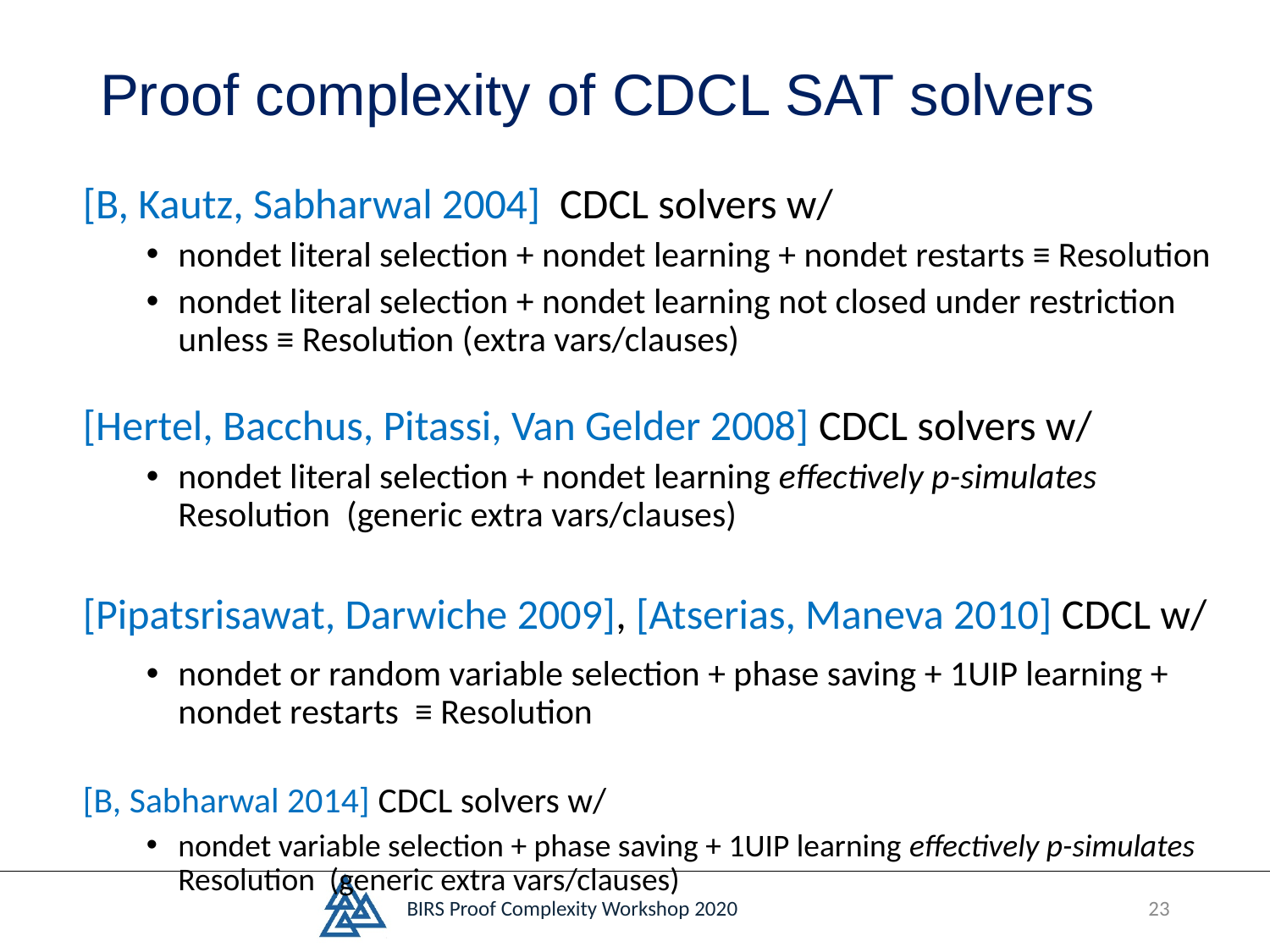

# Proof complexity of CDCL SAT solvers
[B, Kautz, Sabharwal 2004]  CDCL solvers w/
nondet literal selection + nondet learning + nondet restarts ≡ Resolution
nondet literal selection + nondet learning not closed under restriction unless ≡ Resolution (extra vars/clauses)

[Hertel, Bacchus, Pitassi, Van Gelder 2008] CDCL solvers w/
nondet literal selection + nondet learning effectively p-simulates Resolution  (generic extra vars/clauses)

[Pipatsrisawat, Darwiche 2009], [Atserias, Maneva 2010] CDCL w/
nondet or random variable selection + phase saving + 1UIP learning + nondet restarts  ≡ Resolution

[B, Sabharwal 2014] CDCL solvers w/
nondet variable selection + phase saving + 1UIP learning effectively p-simulates Resolution  (generic extra vars/clauses)

BIRS Proof Complexity Workshop 2020
23